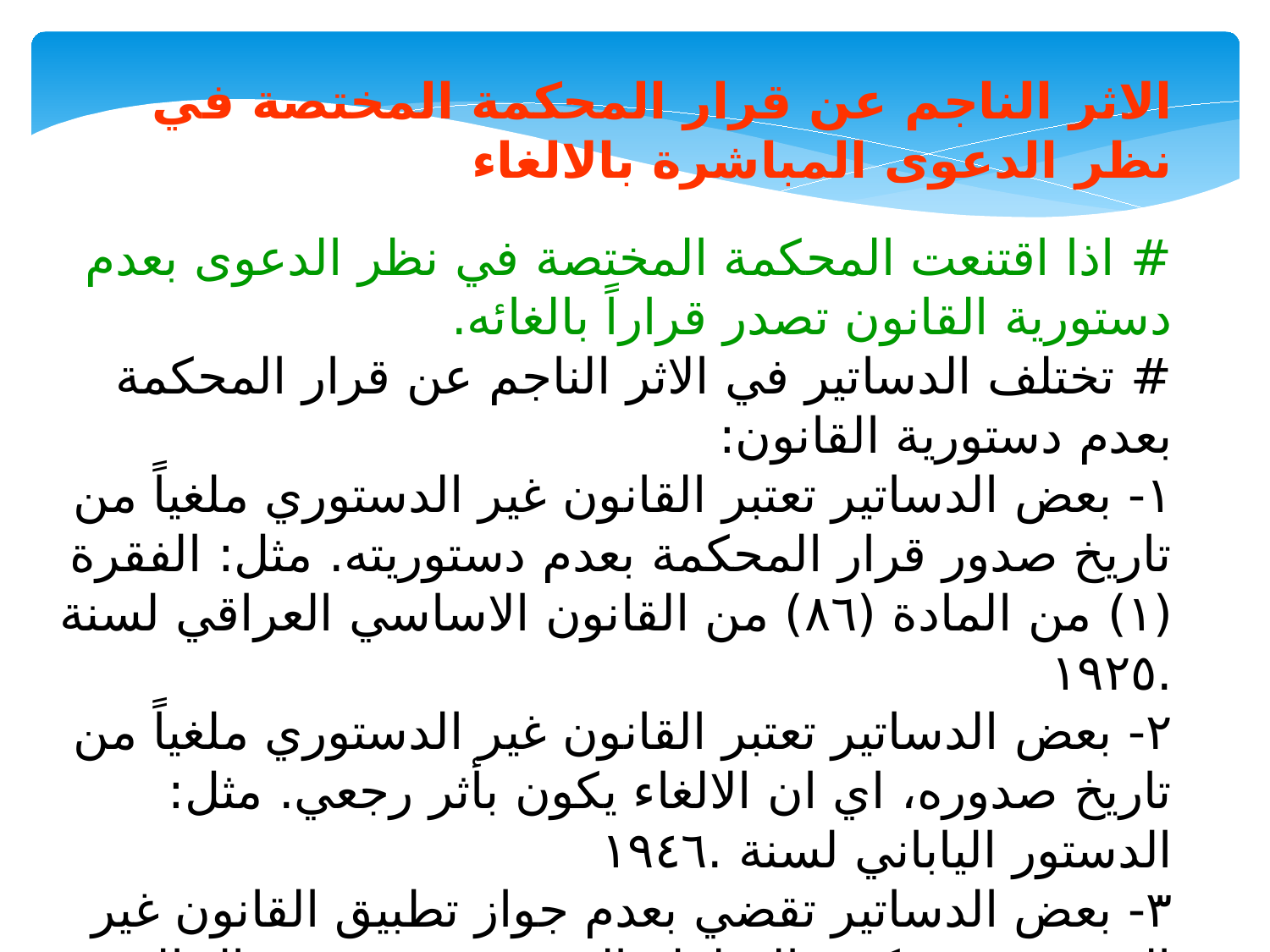

الاثر الناجم عن قرار المحكمة المختصة في نظر الدعوى المباشرة بالالغاء
# اذا اقتنعت المحكمة المختصة في نظر الدعوى بعدم دستورية القانون تصدر قراراً بالغائه.
# تختلف الدساتير في الاثر الناجم عن قرار المحكمة بعدم دستورية القانون:
١- بعض الدساتير تعتبر القانون غير الدستوري ملغياً من تاريخ صدور قرار المحكمة بعدم دستوريته. مثل: الفقرة (١) من المادة (٨٦) من القانون الاساسي العراقي لسنة ١٩٢٥.
٢- بعض الدساتير تعتبر القانون غير الدستوري ملغياً من تاريخ صدوره، اي ان الالغاء يكون بأثر رجعي. مثل: الدستور الياباني لسنة ١٩٤٦.
٣- بعض الدساتير تقضي بعدم جواز تطبيق القانون غير الدستوري، وتكون السلطة التشريعية في هذه الحالة ملزمة بالغاء القانون او النص الذي قضت المحكمة بعدم دستوريته. وقد اخذ بهذا الحل الدستور المصري لسنة ١٩٧١ (المادة ٤٩ من قانون المحكمة الدستورية العليا).